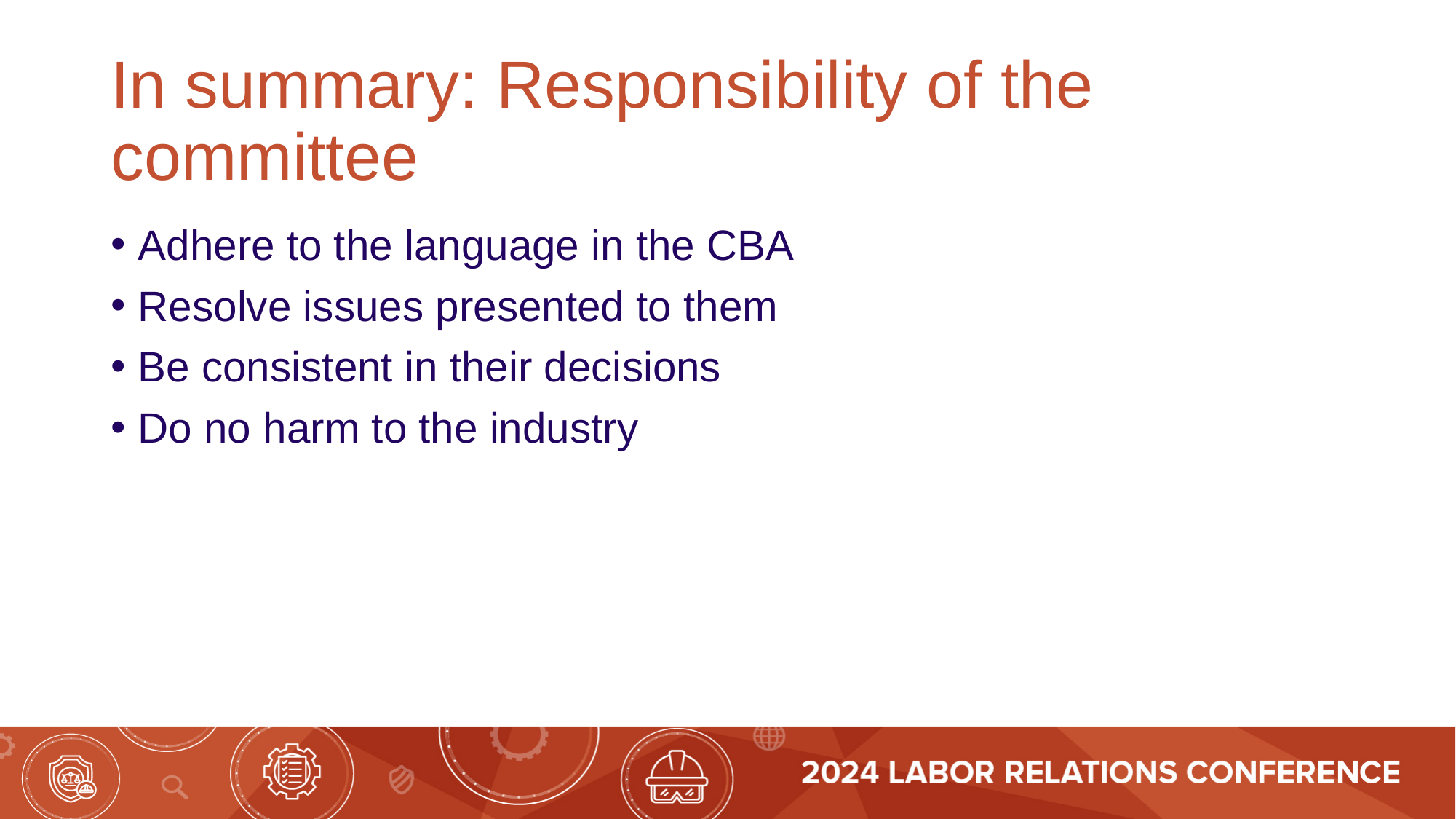

# In summary: Responsibility of the committee
Adhere to the language in the CBA
Resolve issues presented to them
Be consistent in their decisions
Do no harm to the industry